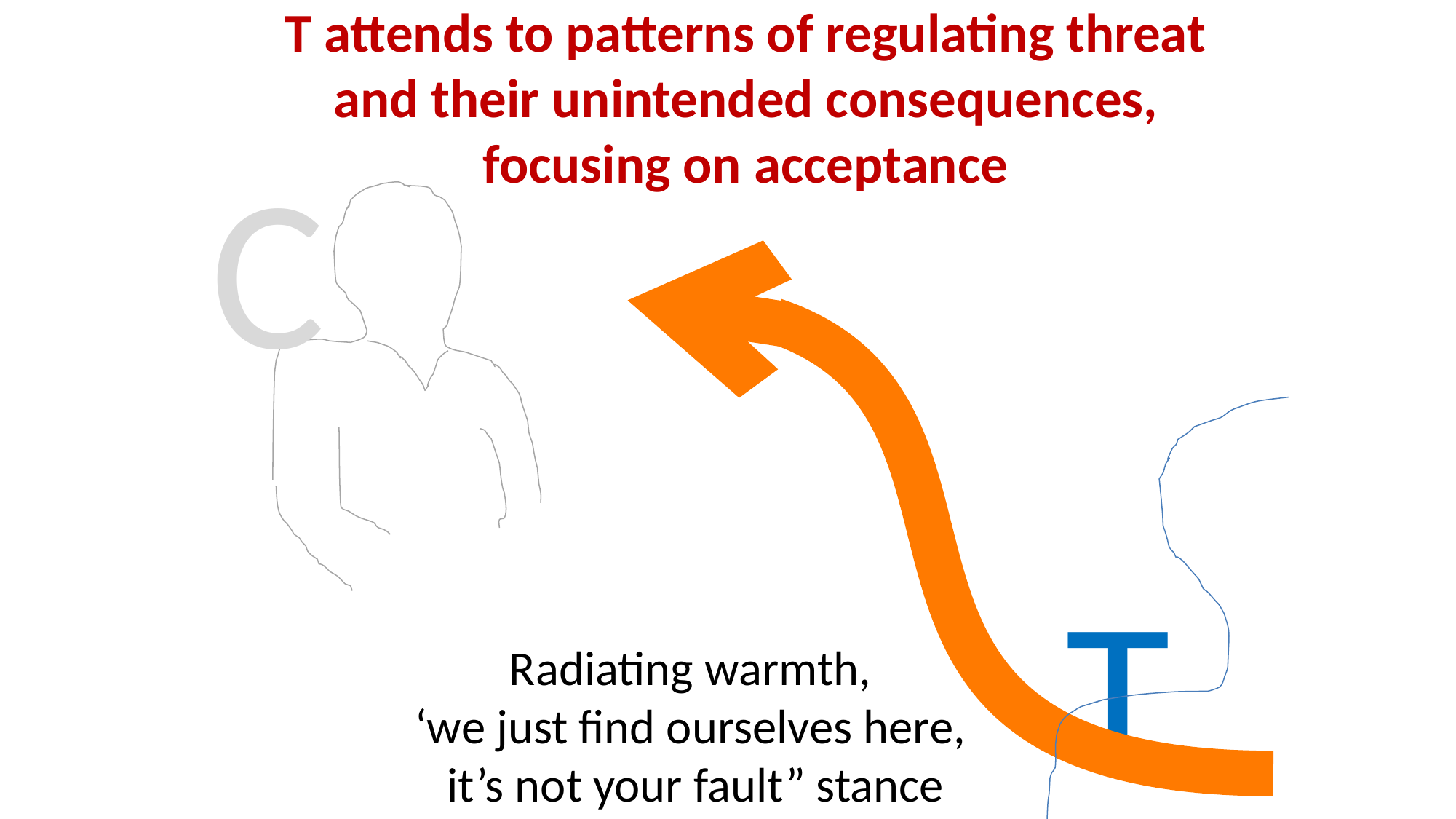

T attends to patterns of regulating threat and their unintended consequences, focusing on acceptance
C

T
Radiating warmth,
‘we just find ourselves here,
it’s not your fault” stance